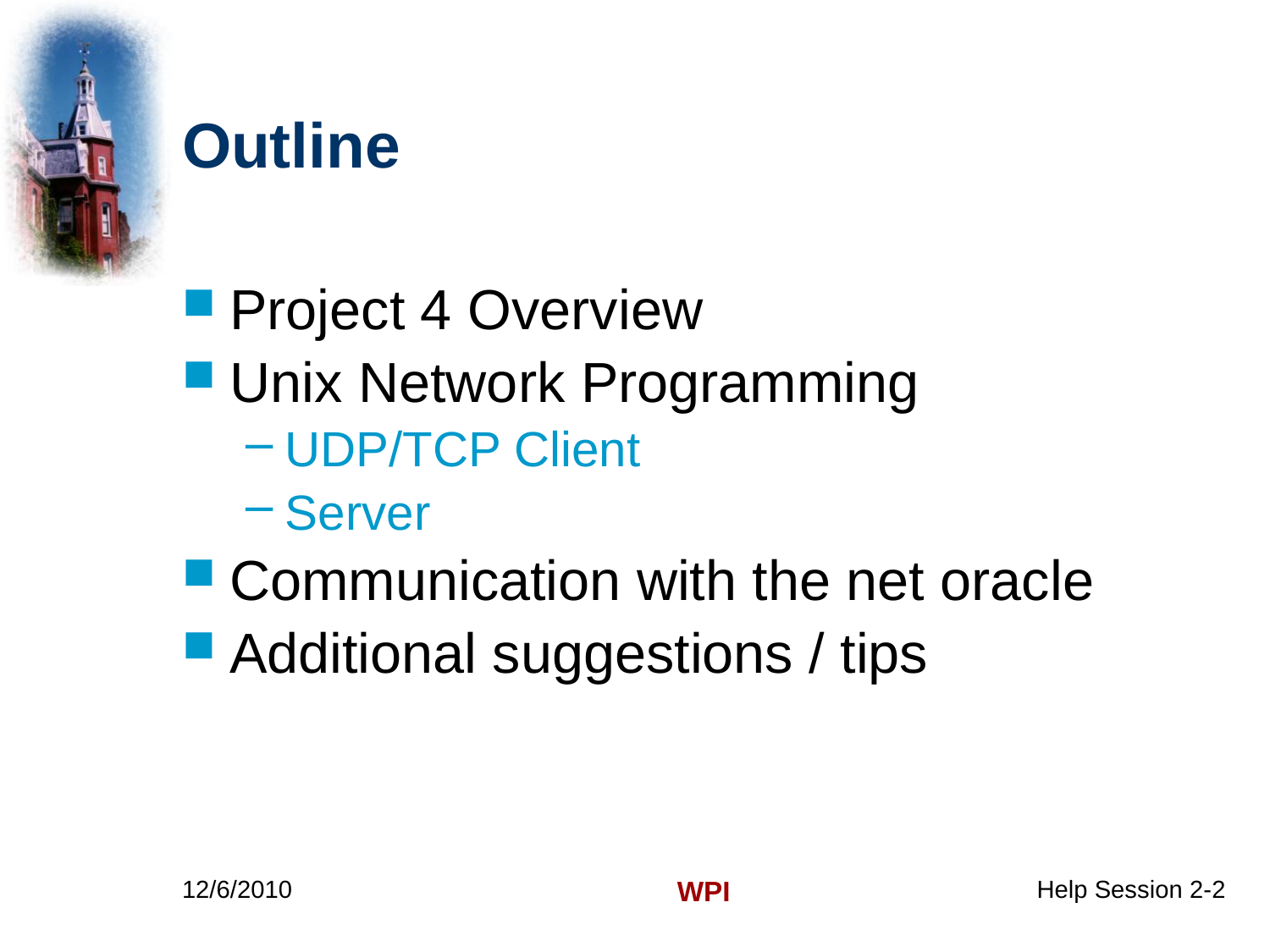

# Outline
Project 4 Overview
Unix Network Programming
UDP/TCP Client
Server
Communication with the net oracle
Additional suggestions / tips
12/6/2010
WPI
Help Session 2-2